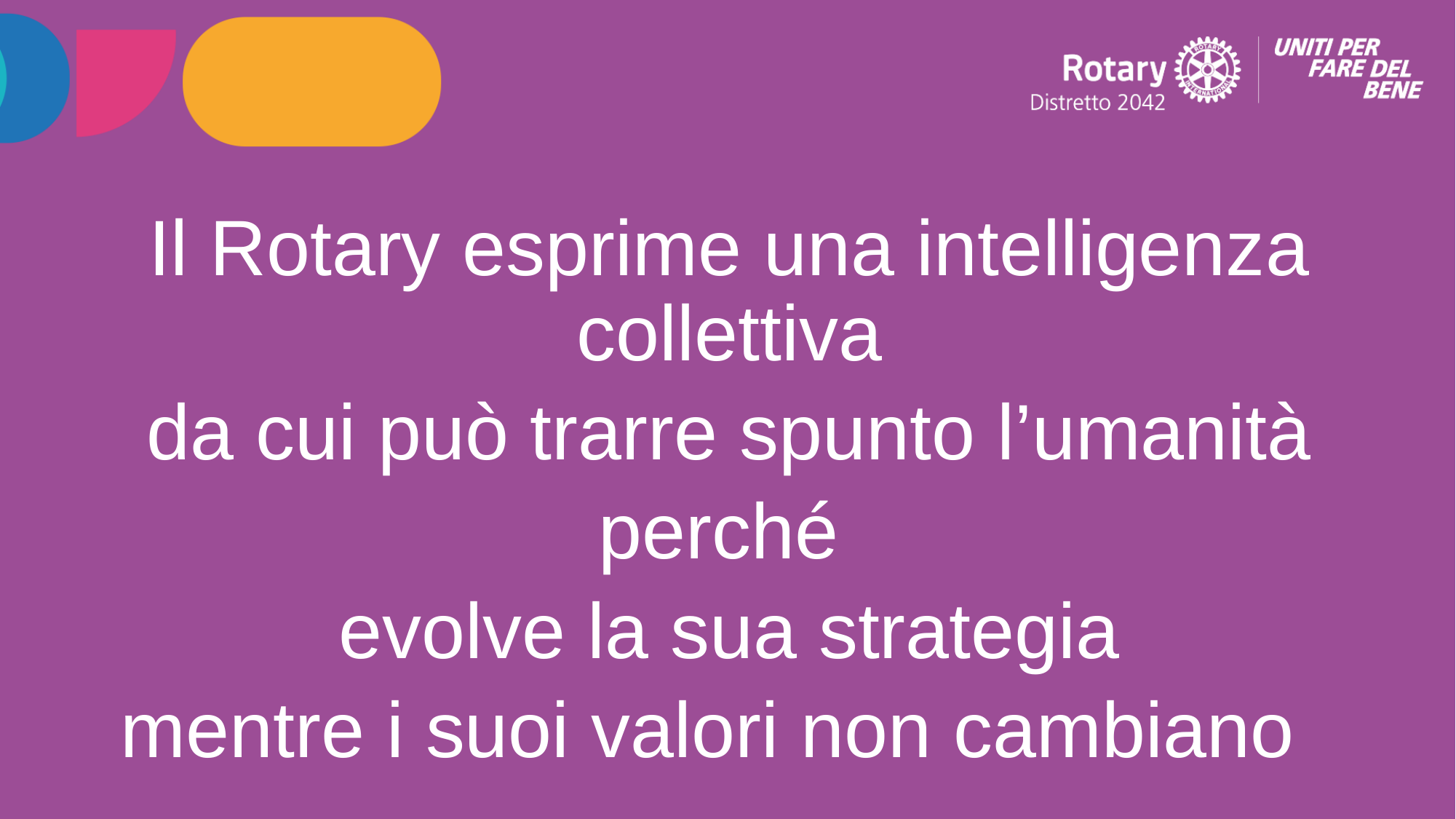

Il Rotary esprime una intelligenza collettiva
da cui può trarre spunto l’umanità
perché
evolve la sua strategia
mentre i suoi valori non cambiano